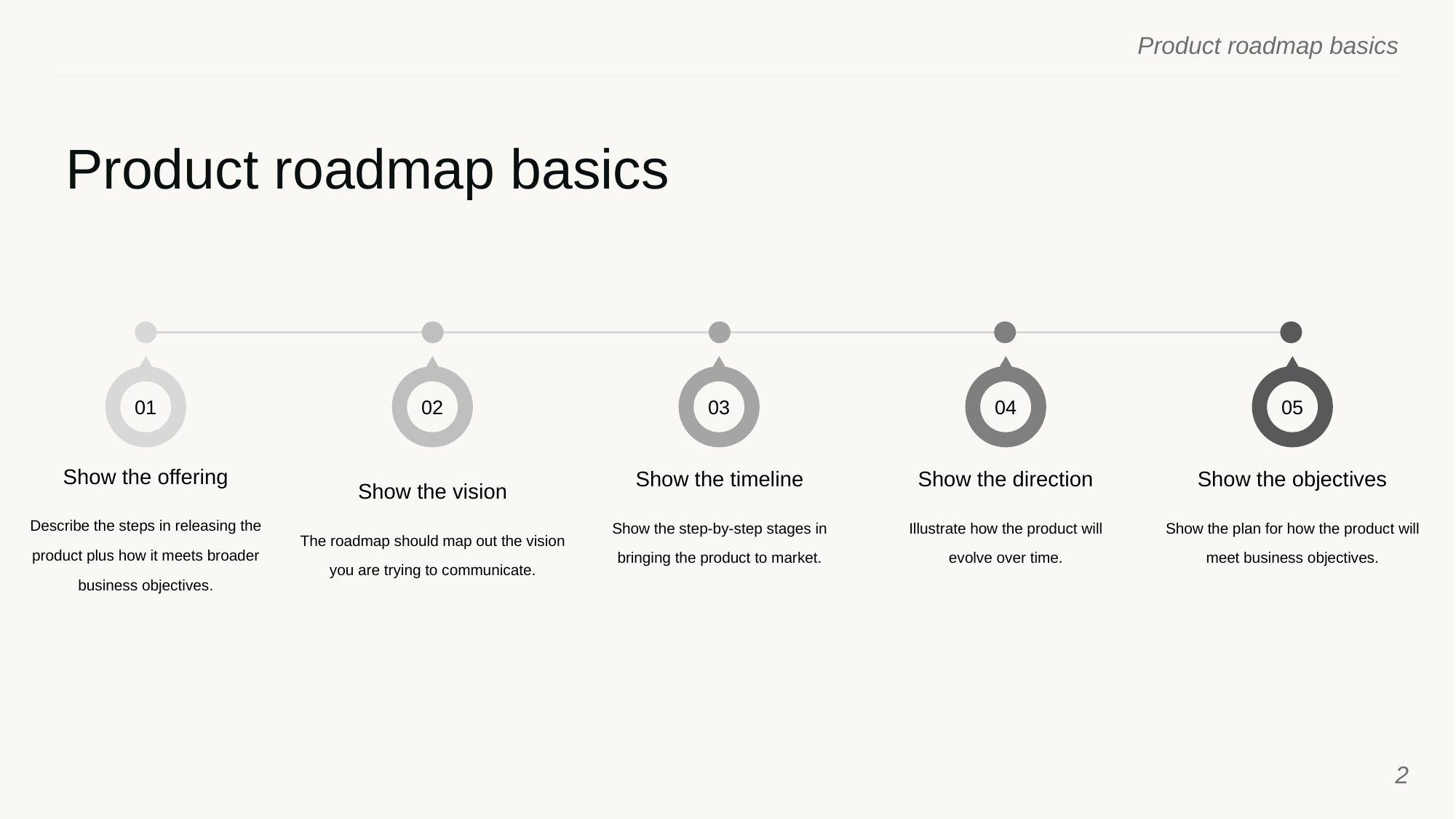

# Product roadmap basics

05

01

02

03

04
Show the offering

Describe the steps in releasing the product plus how it meets broader business objectives.
Show the vision

The roadmap should map out the vision you are trying to communicate.
Show the timeline

Show the step-by-step stages in bringing the product to market.
Show the direction

Illustrate how the product will
evolve over time.
Show the objectives

Show the plan for how the product will meet business objectives.
2